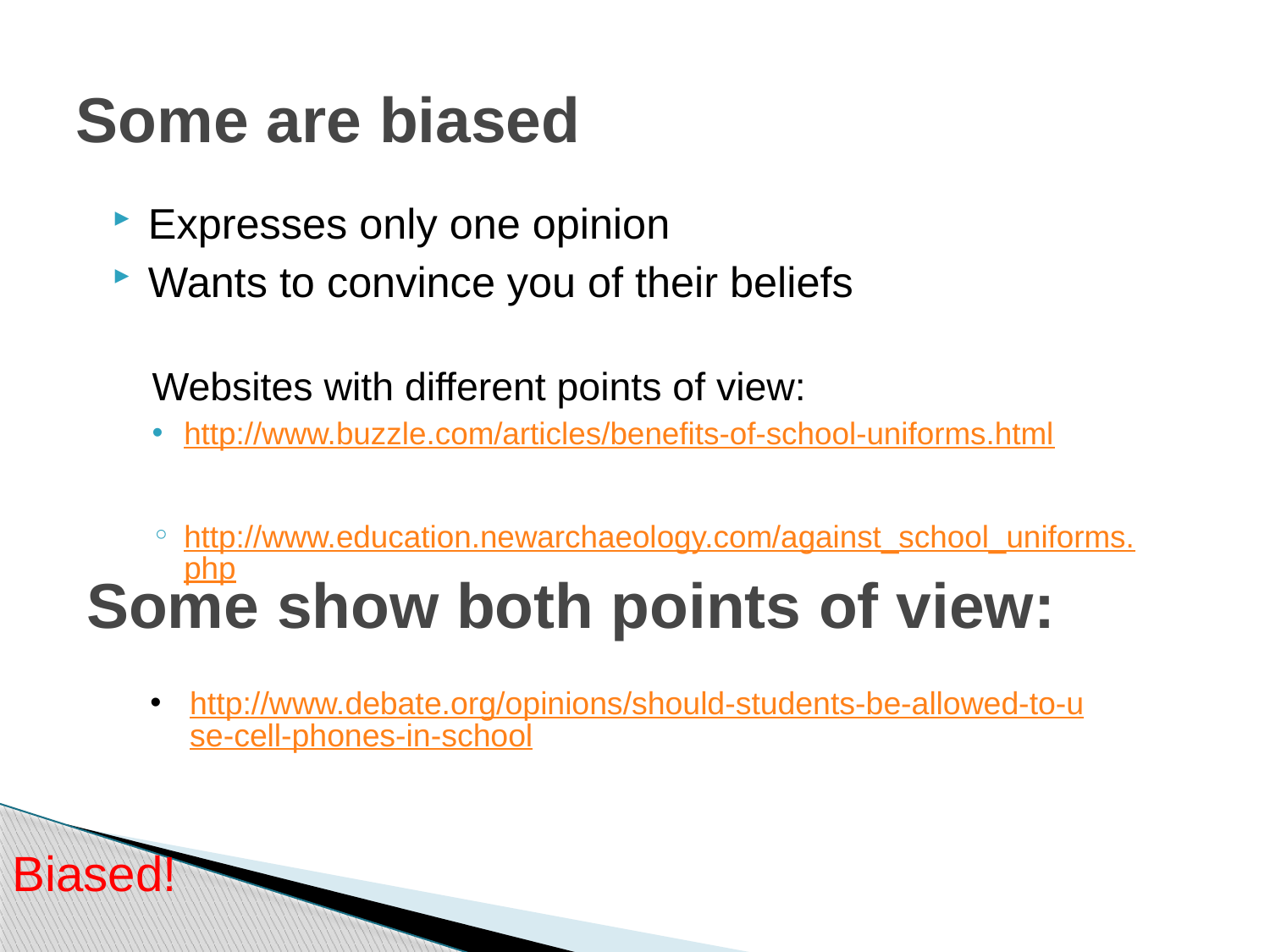

# Some are biased
Expresses only one opinion
Wants to convince you of their beliefs

Websites with different points of view:
http://www.buzzle.com/articles/benefits-of-school-uniforms.html

http://www.education.newarchaeology.com/against_school_uniforms.php

Some show both points of view:
http://www.debate.org/opinions/should-students-be-allowed-to-use-cell-phones-in-school

Biased!